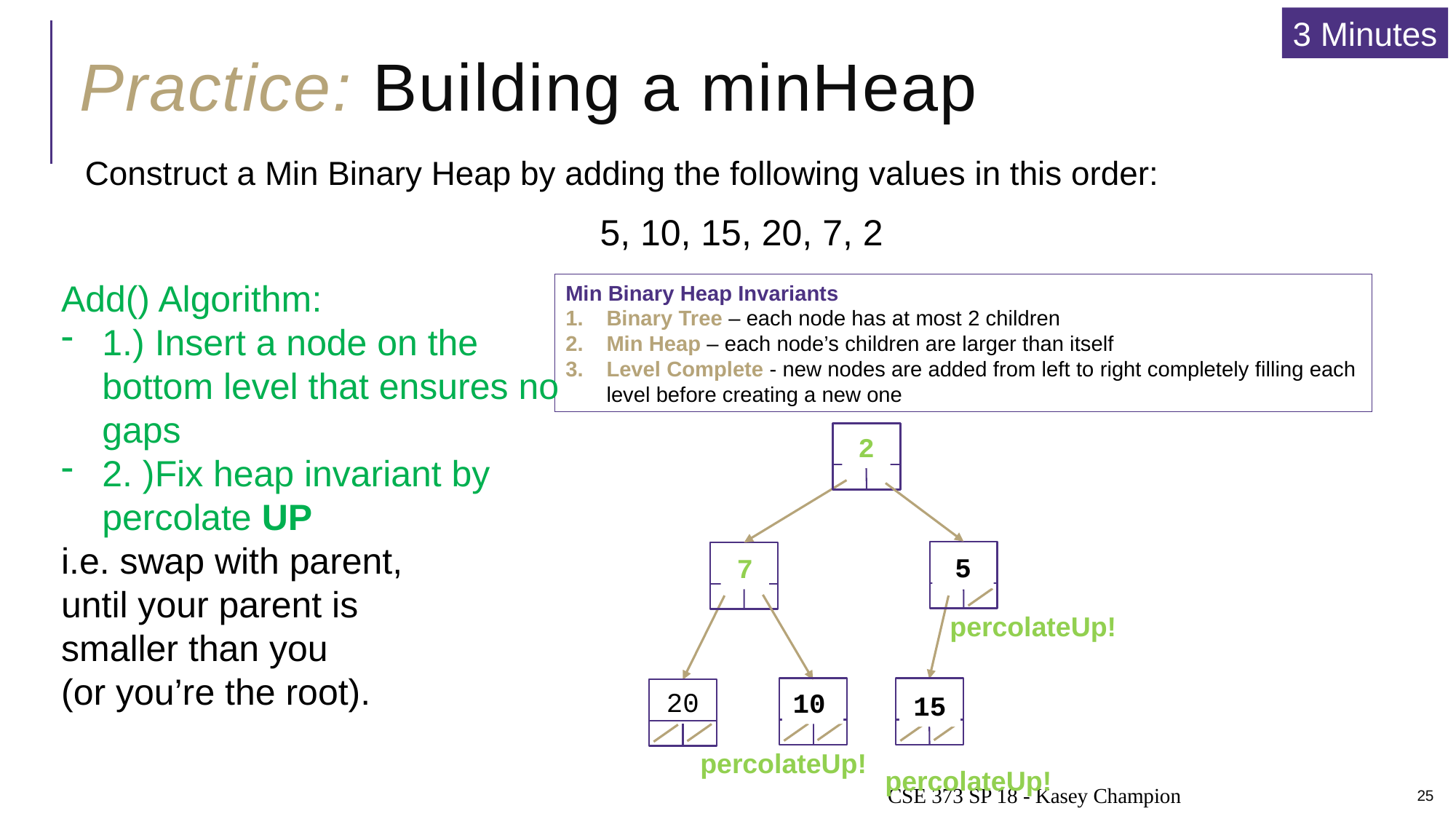

3 Minutes
# Practice: Building a minHeap
Construct a Min Binary Heap by adding the following values in this order:
5, 10, 15, 20, 7, 2
Add() Algorithm:
1.) Insert a node on the bottom level that ensures no gaps
2. )Fix heap invariant by percolate UP
i.e. swap with parent,
until your parent is
smaller than you
(or you’re the root).
Min Binary Heap Invariants
Binary Tree – each node has at most 2 children
Min Heap – each node’s children are larger than itself
Level Complete - new nodes are added from left to right completely filling each level before creating a new one

5
2
15

10

5
7
2
percolateUp!

7

2

20
10
15
percolateUp!
percolateUp!
CSE 373 SP 18 - Kasey Champion
25